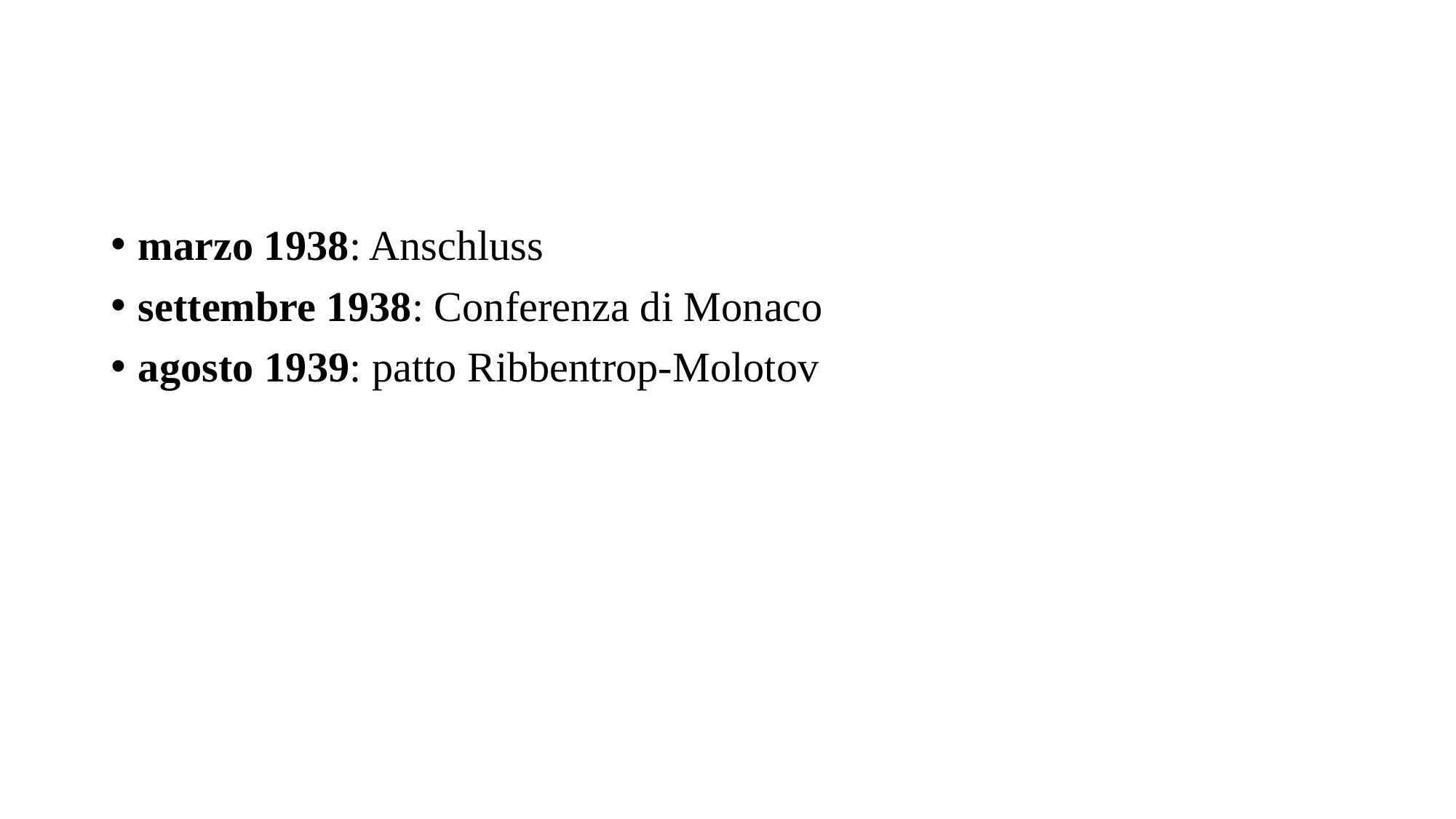

#
marzo 1938: Anschluss
settembre 1938: Conferenza di Monaco
agosto 1939: patto Ribbentrop-Molotov